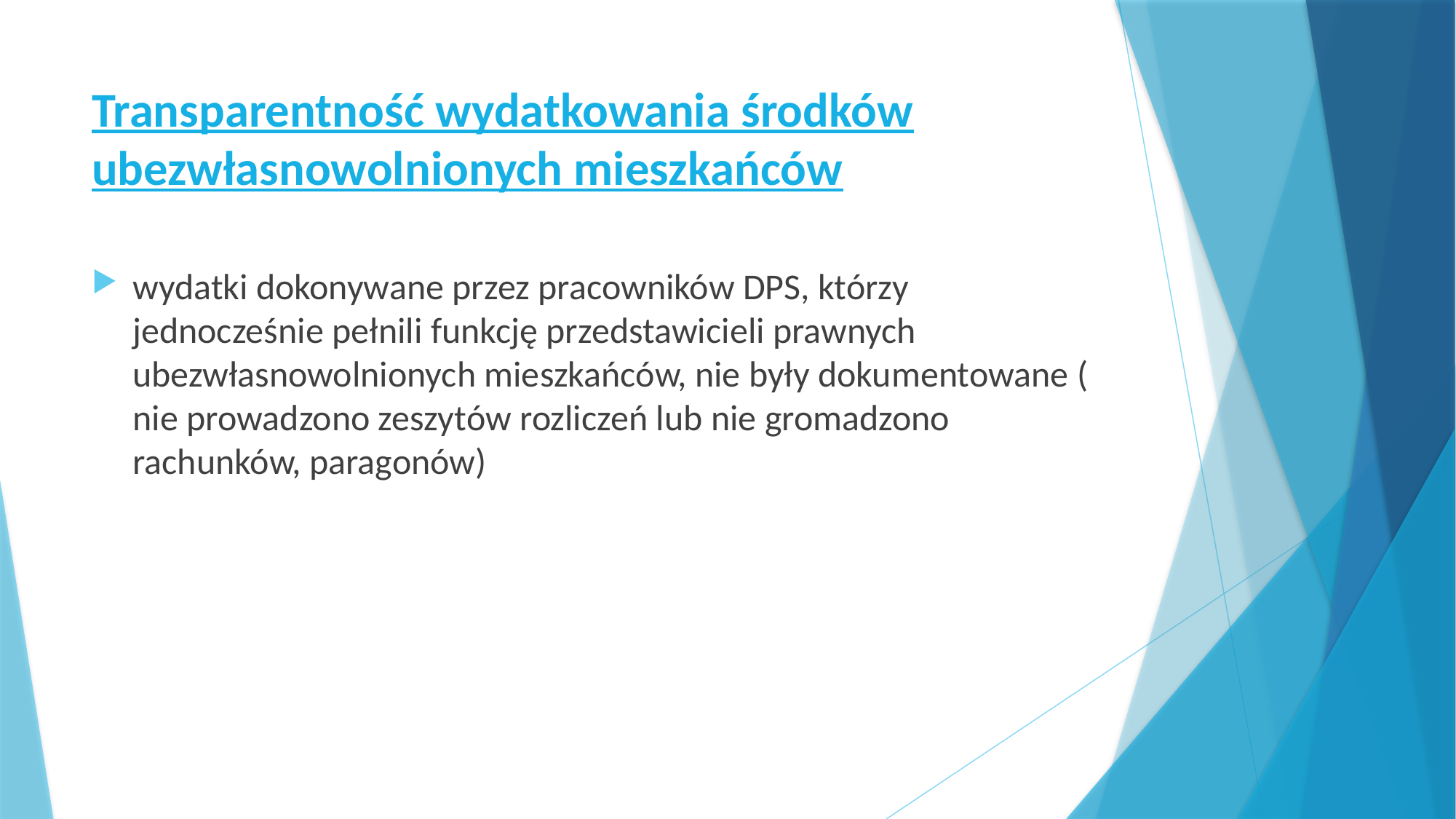

# Transparentność wydatkowania środków ubezwłasnowolnionych mieszkańców
wydatki dokonywane przez pracowników DPS, którzy jednocześnie pełnili funkcję przedstawicieli prawnych ubezwłasnowolnionych mieszkańców, nie były dokumentowane ( nie prowadzono zeszytów rozliczeń lub nie gromadzono rachunków, paragonów)